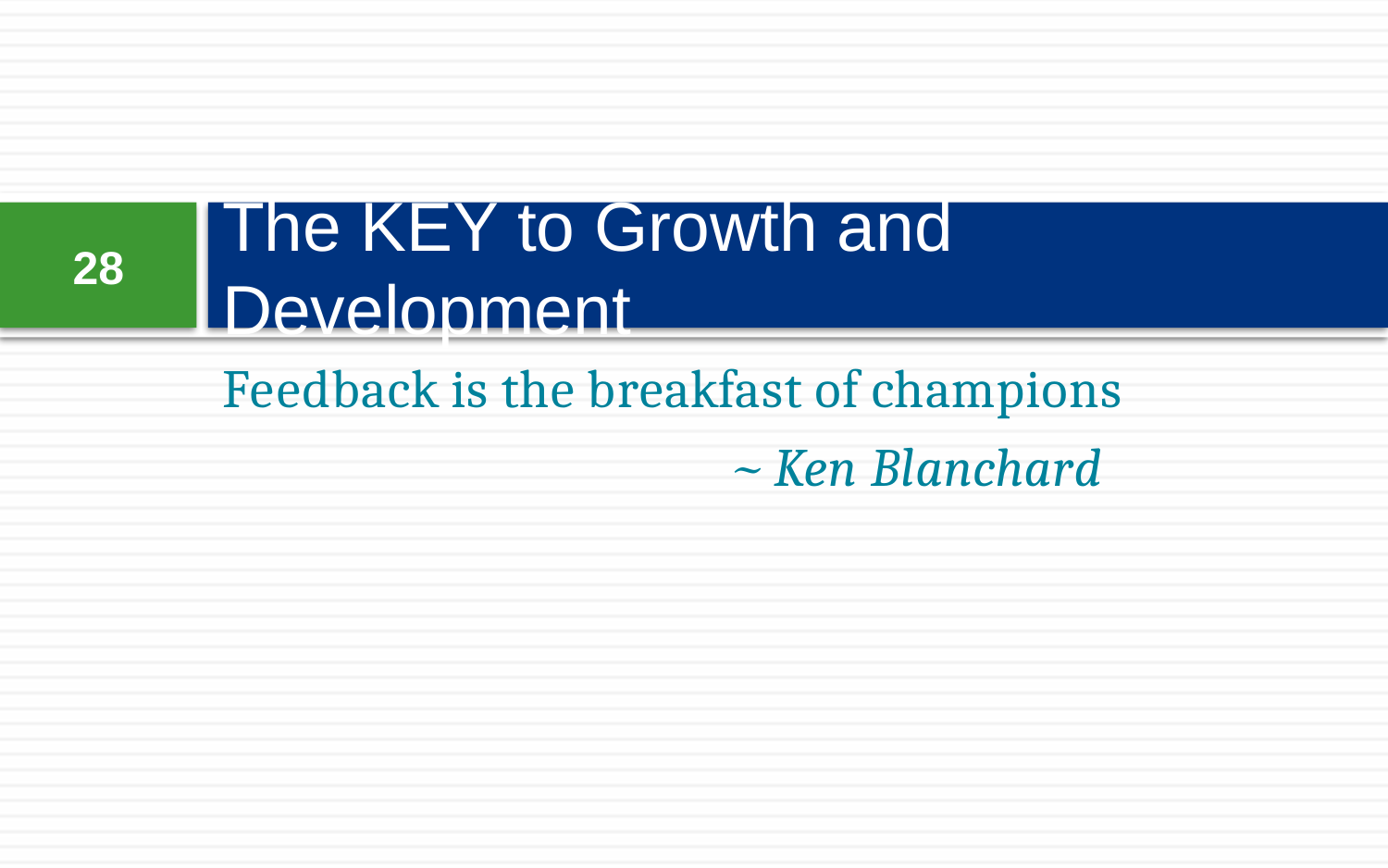

# The KEY to Growth and Development
28
Feedback is the breakfast of champions
			        ~ Ken Blanchard